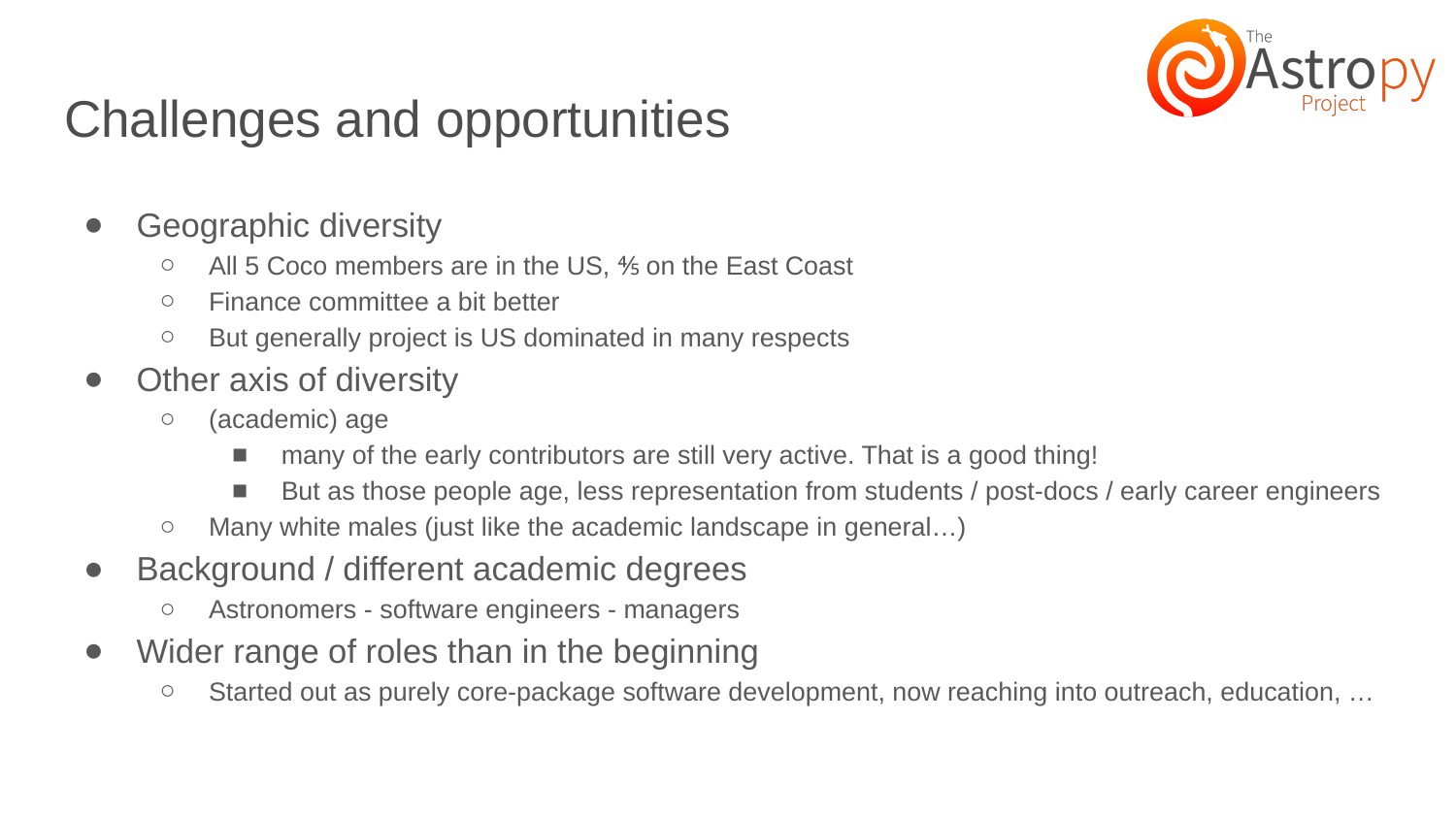

# Challenges and opportunities
Geographic diversity
All 5 Coco members are in the US, ⅘ on the East Coast
Finance committee a bit better
But generally project is US dominated in many respects
Other axis of diversity
(academic) age
many of the early contributors are still very active. That is a good thing!
But as those people age, less representation from students / post-docs / early career engineers
Many white males (just like the academic landscape in general…)
Background / different academic degrees
Astronomers - software engineers - managers
Wider range of roles than in the beginning
Started out as purely core-package software development, now reaching into outreach, education, …